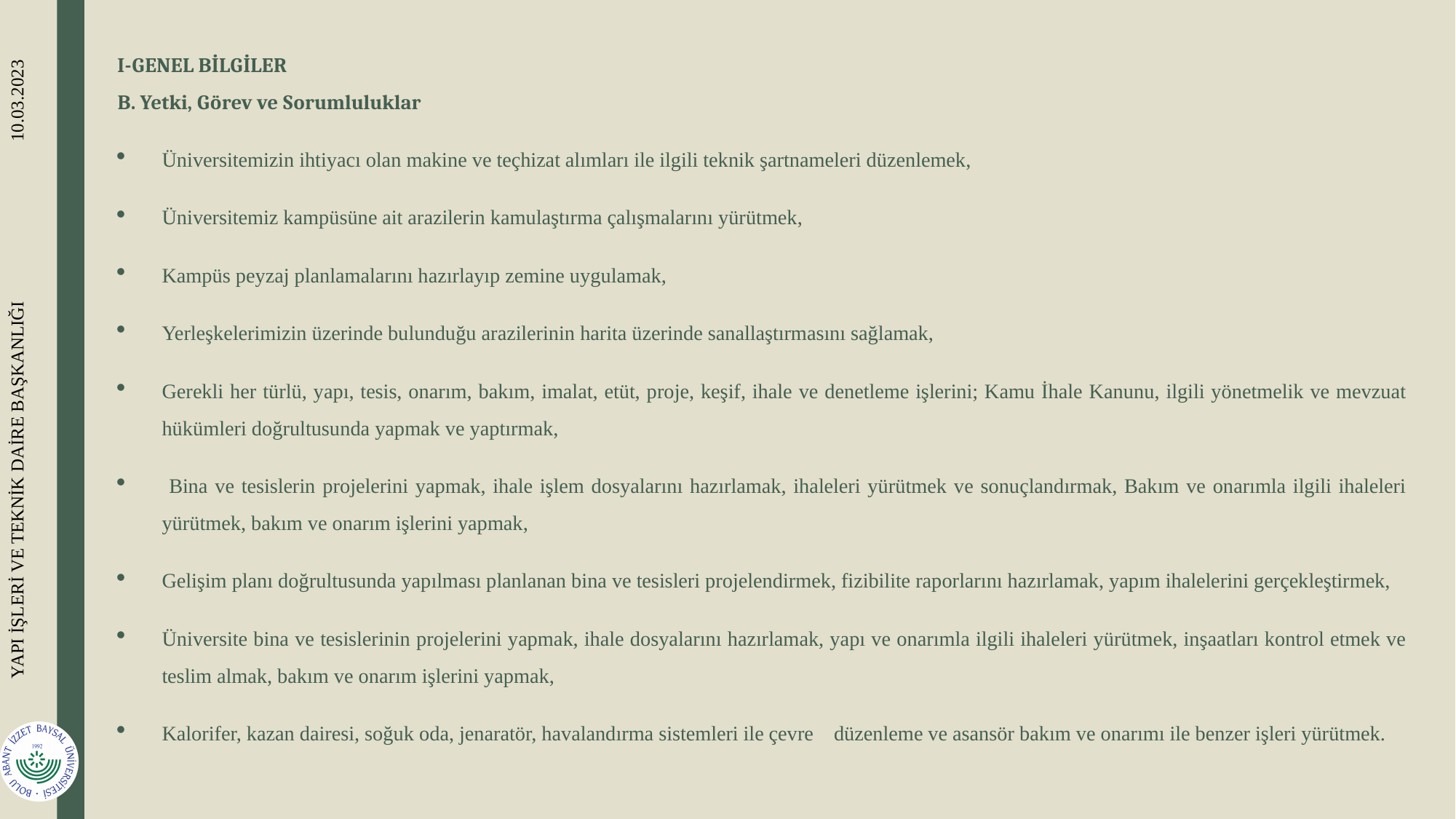

I-GENEL BİLGİLER
B. Yetki, Görev ve Sorumluluklar
Üniversitemizin ihtiyacı olan makine ve teçhizat alımları ile ilgili teknik şartnameleri düzenlemek,
Üniversitemiz kampüsüne ait arazilerin kamulaştırma çalışmalarını yürütmek,
Kampüs peyzaj planlamalarını hazırlayıp zemine uygulamak,
Yerleşkelerimizin üzerinde bulunduğu arazilerinin harita üzerinde sanallaştırmasını sağlamak,
Gerekli her türlü, yapı, tesis, onarım, bakım, imalat, etüt, proje, keşif, ihale ve denetleme işlerini; Kamu İhale Kanunu, ilgili yönetmelik ve mevzuat hükümleri doğrultusunda yapmak ve yaptırmak,
 Bina ve tesislerin projelerini yapmak, ihale işlem dosyalarını hazırlamak, ihaleleri yürütmek ve sonuçlandırmak, Bakım ve onarımla ilgili ihaleleri yürütmek, bakım ve onarım işlerini yapmak,
Gelişim planı doğrultusunda yapılması planlanan bina ve tesisleri projelendirmek, fizibilite raporlarını hazırlamak, yapım ihalelerini gerçekleştirmek,
Üniversite bina ve tesislerinin projelerini yapmak, ihale dosyalarını hazırlamak, yapı ve onarımla ilgili ihaleleri yürütmek, inşaatları kontrol etmek ve teslim almak, bakım ve onarım işlerini yapmak,
Kalorifer, kazan dairesi, soğuk oda, jenaratör, havalandırma sistemleri ile çevre    düzenleme ve asansör bakım ve onarımı ile benzer işleri yürütmek.